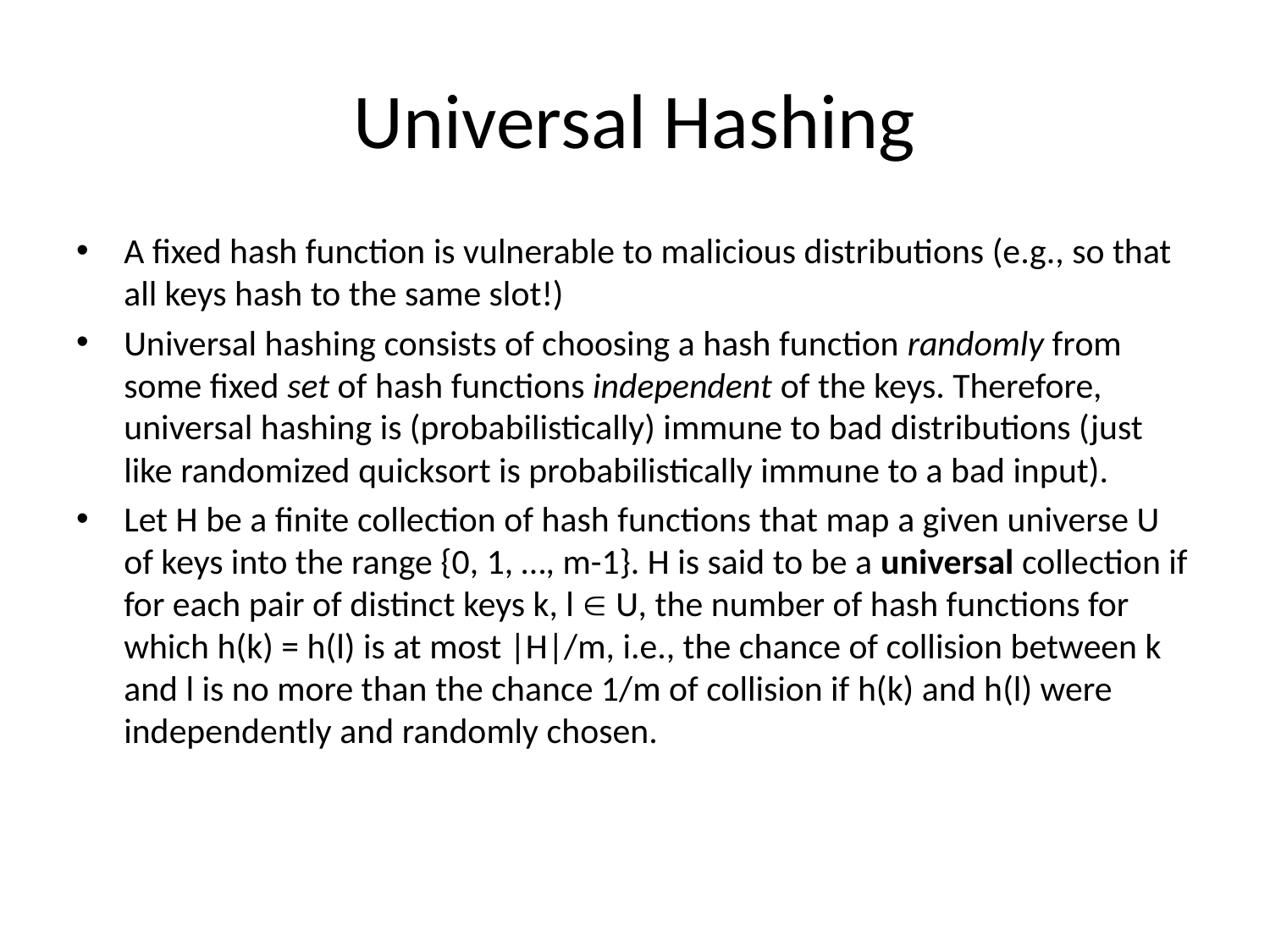

# Universal Hashing
A fixed hash function is vulnerable to malicious distributions (e.g., so that all keys hash to the same slot!)
Universal hashing consists of choosing a hash function randomly from some fixed set of hash functions independent of the keys. Therefore, universal hashing is (probabilistically) immune to bad distributions (just like randomized quicksort is probabilistically immune to a bad input).
Let H be a finite collection of hash functions that map a given universe U of keys into the range {0, 1, …, m-1}. H is said to be a universal collection if for each pair of distinct keys k, l ∈ U, the number of hash functions for which h(k) = h(l) is at most |H|/m, i.e., the chance of collision between k and l is no more than the chance 1/m of collision if h(k) and h(l) were independently and randomly chosen.